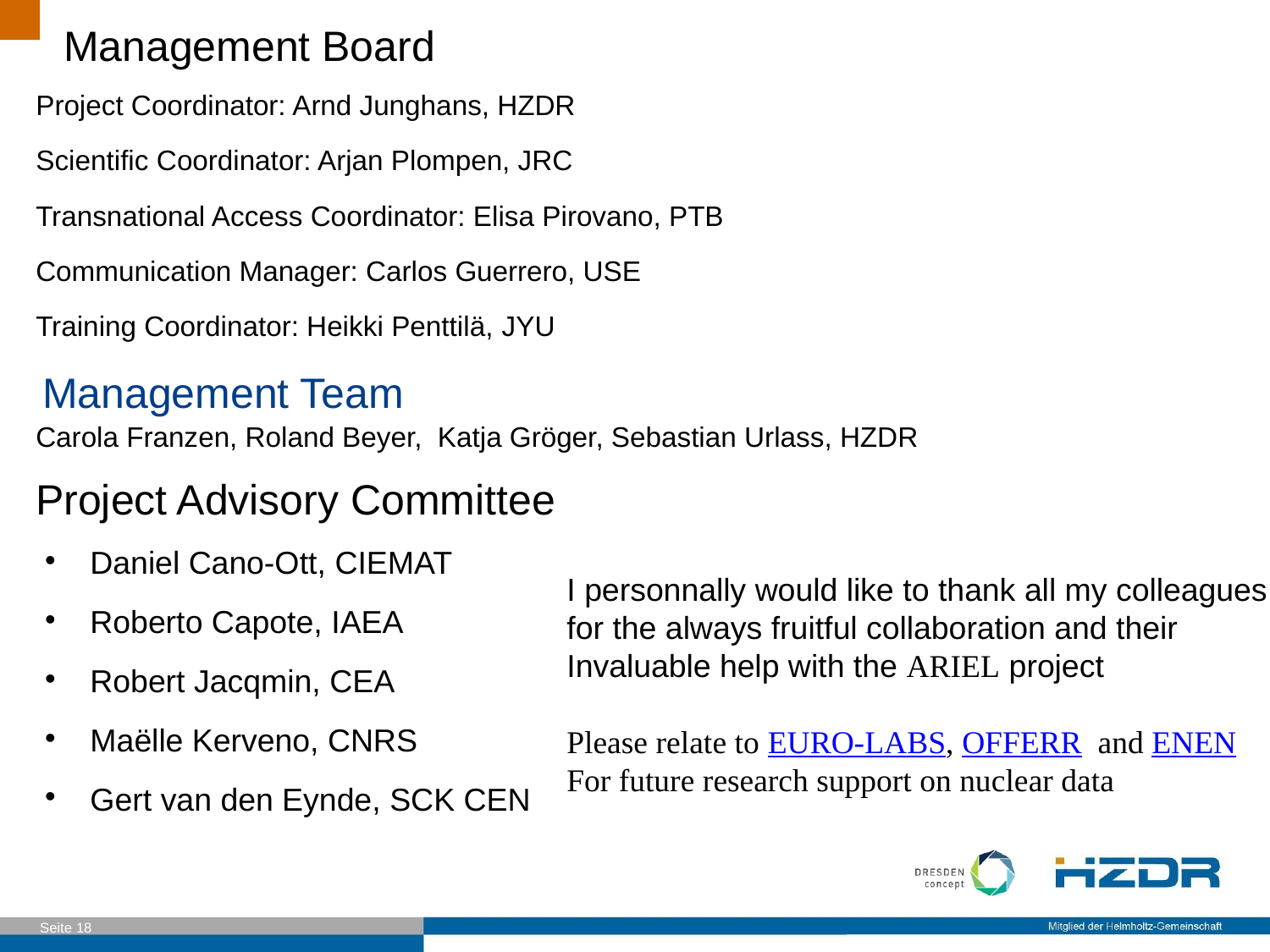

# Management Board
Project Coordinator: Arnd Junghans, HZDR
Scientific Coordinator: Arjan Plompen, JRC
Transnational Access Coordinator: Elisa Pirovano, PTB
Communication Manager: Carlos Guerrero, USE
Training Coordinator: Heikki Penttilä, JYU

Carola Franzen, Roland Beyer,  Katja Gröger, Sebastian Urlass, HZDR
Project Advisory Committee

Management Team

Daniel Cano-Ott, CIEMAT
Roberto Capote, IAEA
Robert Jacqmin, CEA
Maëlle Kerveno, CNRS
Gert van den Eynde, SCK CEN

I personnally would like to thank all my colleagues
for the always fruitful collaboration and their
Invaluable help with the ARIEL project

Please relate to EURO-LABS, OFFERR  and ENEN
For future research support on nuclear data